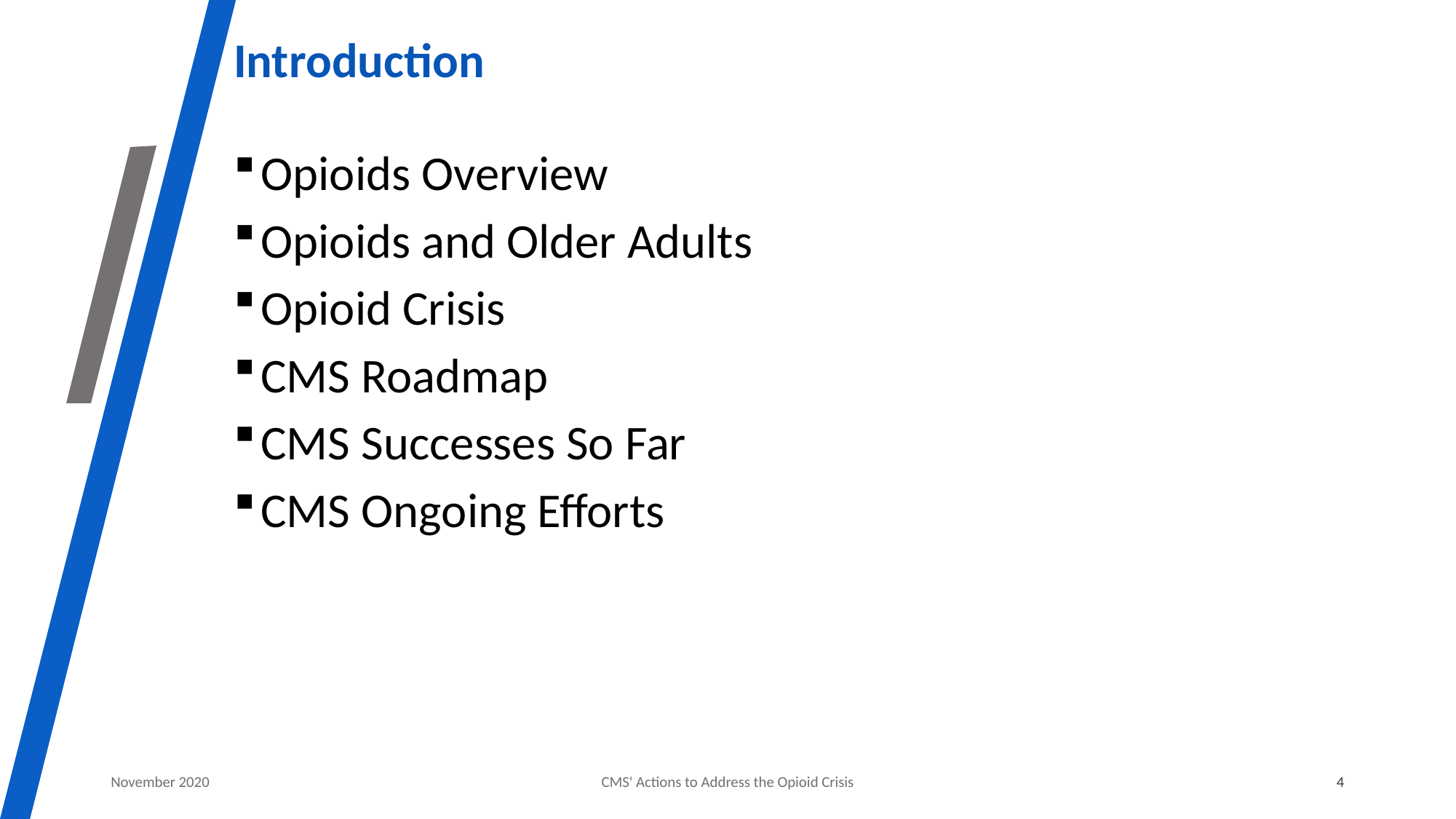

# Introduction
Opioids Overview
Opioids and Older Adults
Opioid Crisis
CMS Roadmap
CMS Successes So Far
CMS Ongoing Efforts

November 2020
CMS' Actions to Address the Opioid Crisis